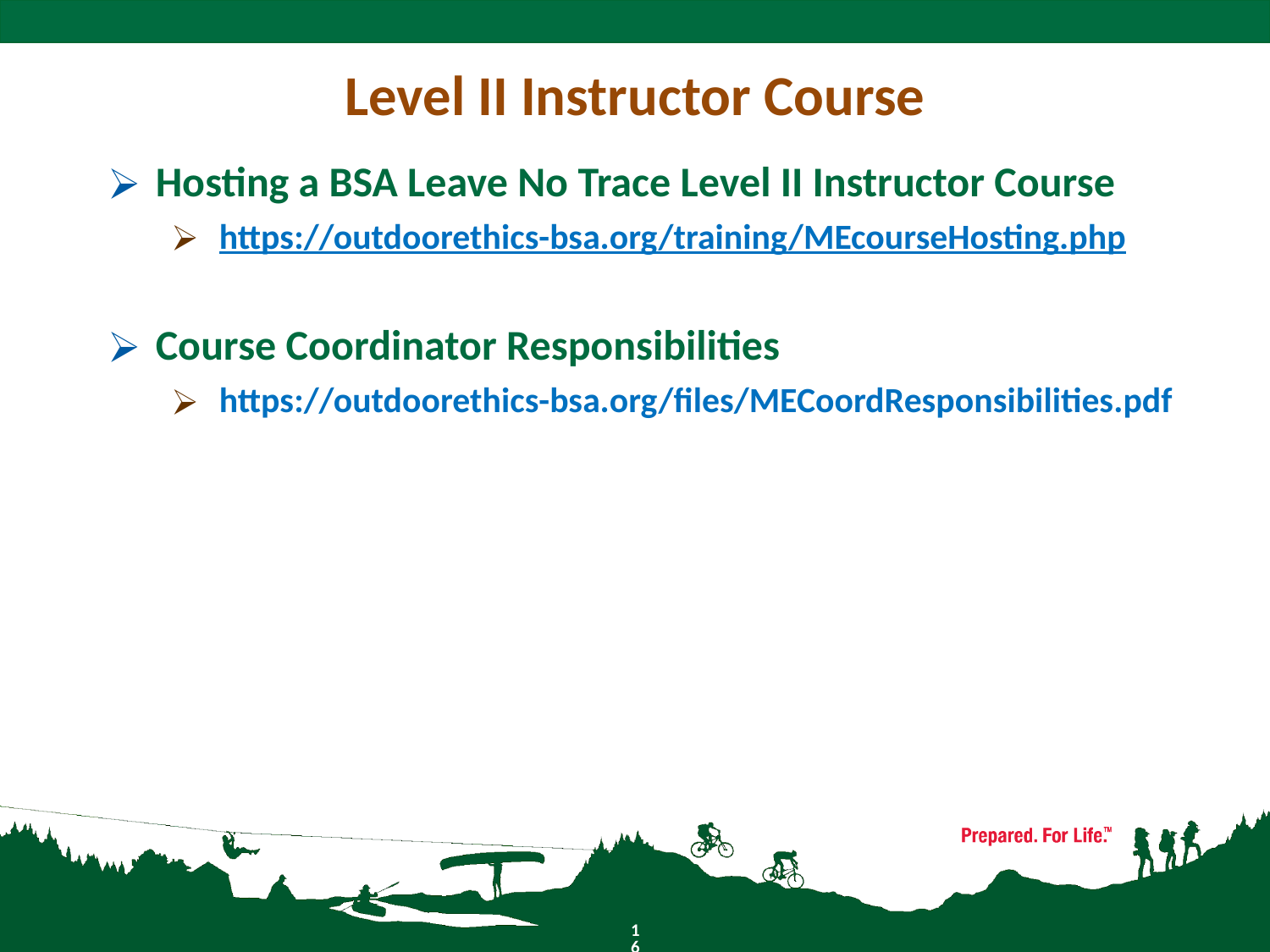

# Level II Instructor Course
Hosting a BSA Leave No Trace Level II Instructor Course
https://outdoorethics-bsa.org/training/MEcourseHosting.php

Course Coordinator Responsibilities
https://outdoorethics-bsa.org/files/MECoordResponsibilities.pdf
16